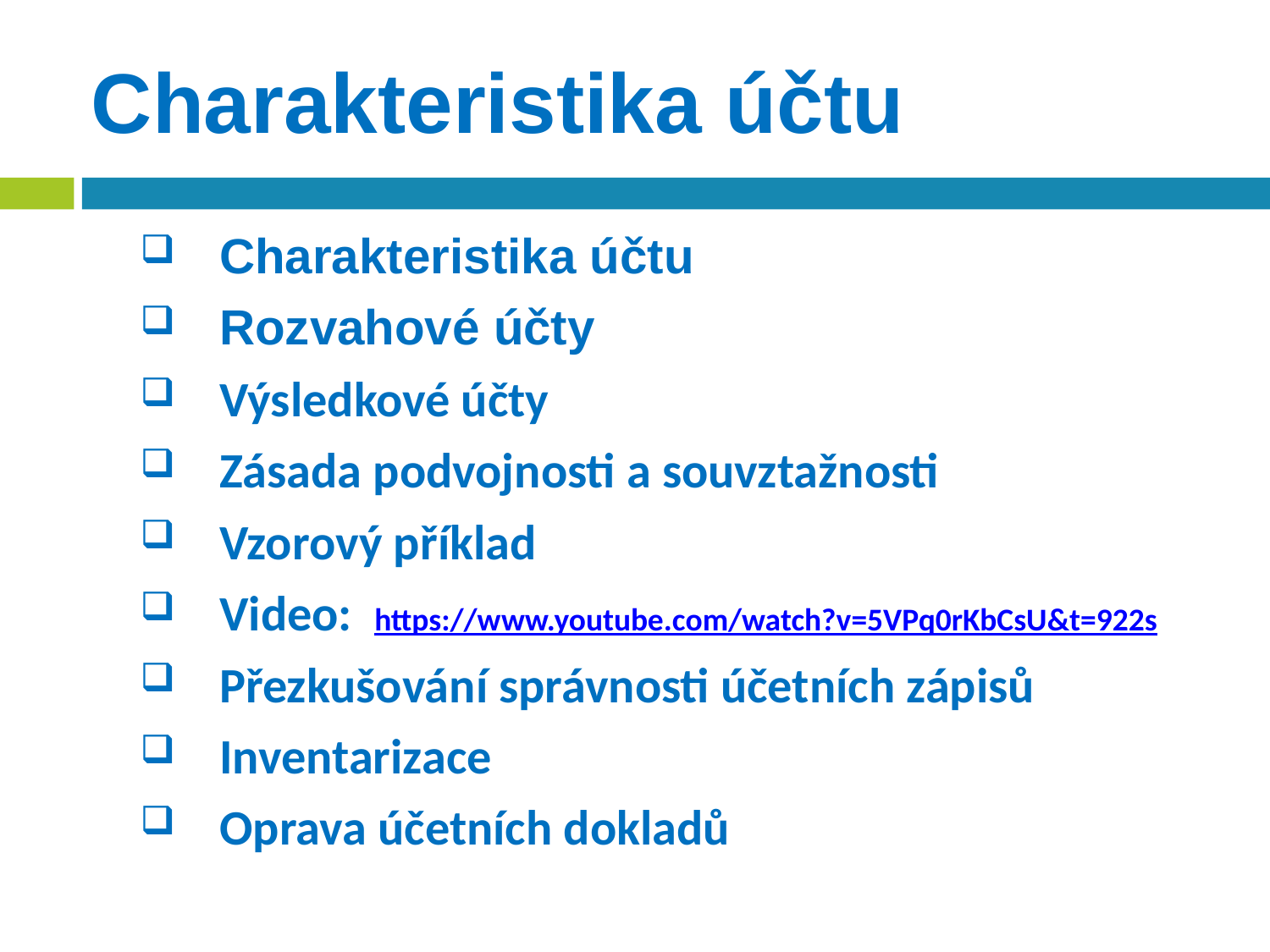

# Charakteristika účtu
Charakteristika účtu
Rozvahové účty
Výsledkové účty
Zásada podvojnosti a souvztažnosti
Vzorový příklad
Video:  https://www.youtube.com/watch?v=5VPq0rKbCsU&t=922s
Přezkušování správnosti účetních zápisů
Inventarizace
Oprava účetních dokladů